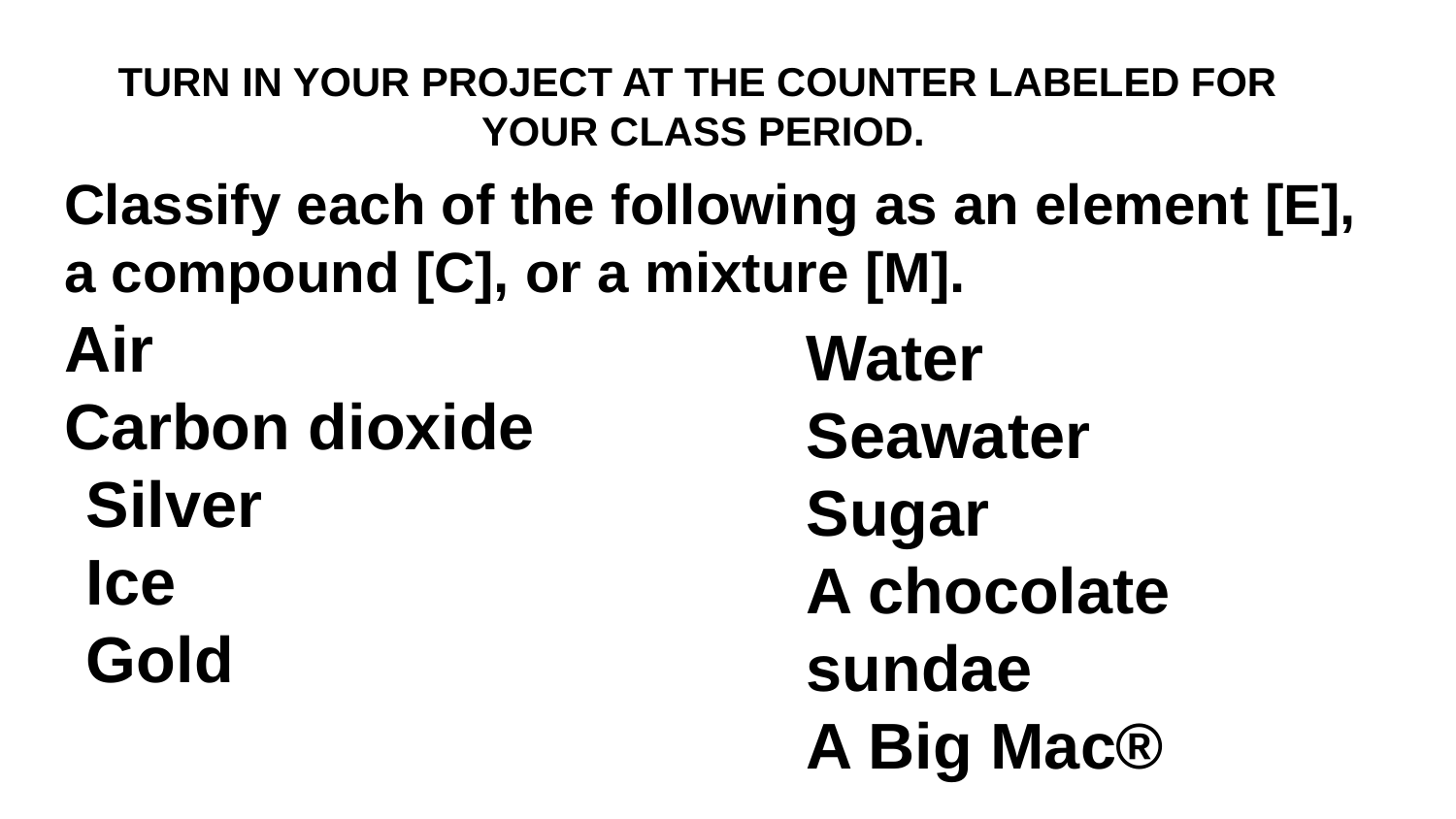

TURN IN YOUR PROJECT AT THE COUNTER LABELED FOR
YOUR CLASS PERIOD.
# Classify each of the following as an element [E], a compound [C], or a mixture [M].

Air
Carbon dioxide
Silver
Ice
Gold

Water
Seawater
Sugar
A chocolate sundae
A Big Mac®